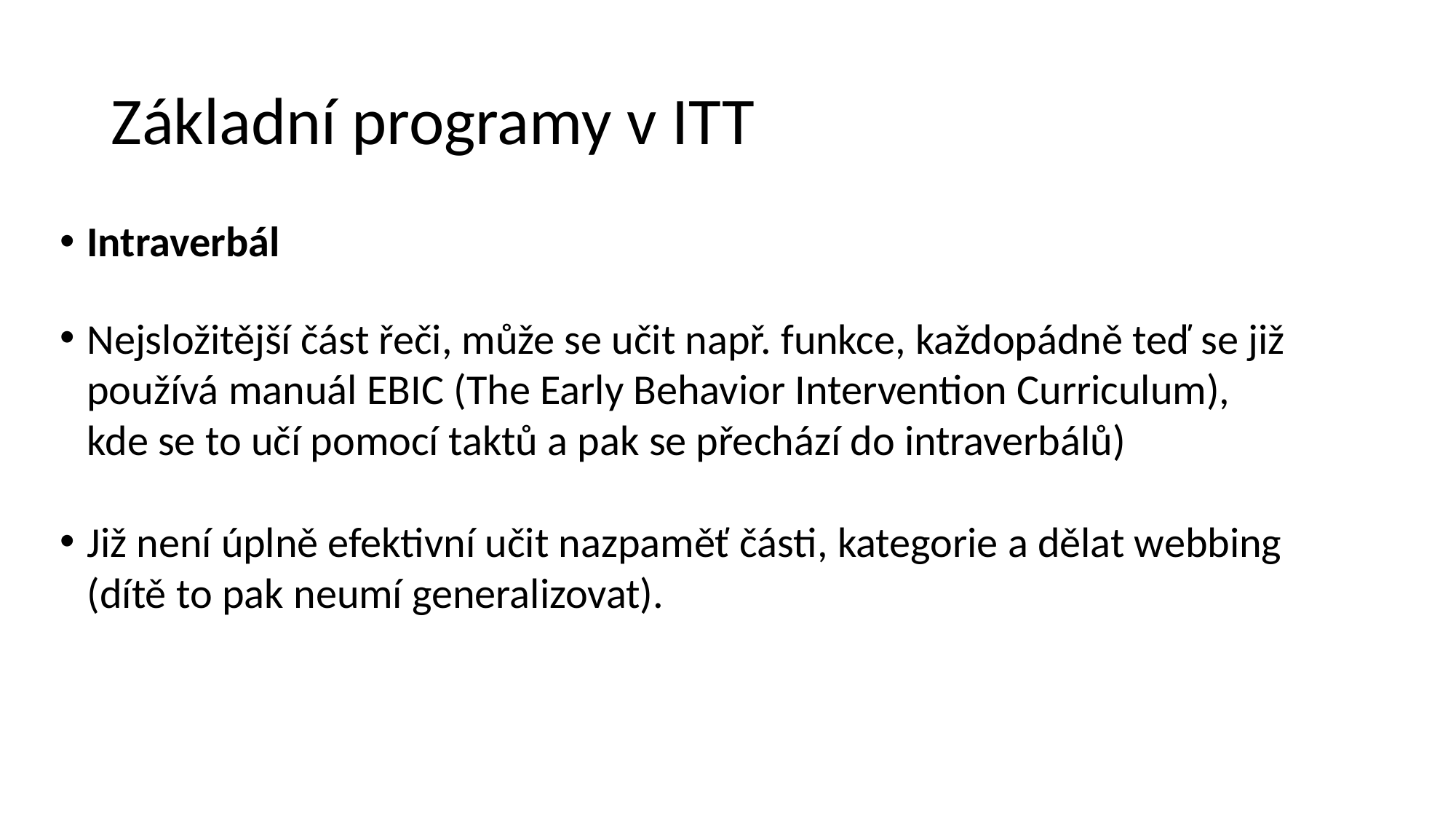

# Základní programy v ITT
Intraverbál

Nejsložitější část řeči, může se učit např. funkce, každopádně teď se již používá manuál EBIC (The Early Behavior Intervention Curriculum), kde se to učí pomocí taktů a pak se přechází do intraverbálů)

Již není úplně efektivní učit nazpaměť části, kategorie a dělat webbing (dítě to pak neumí generalizovat).